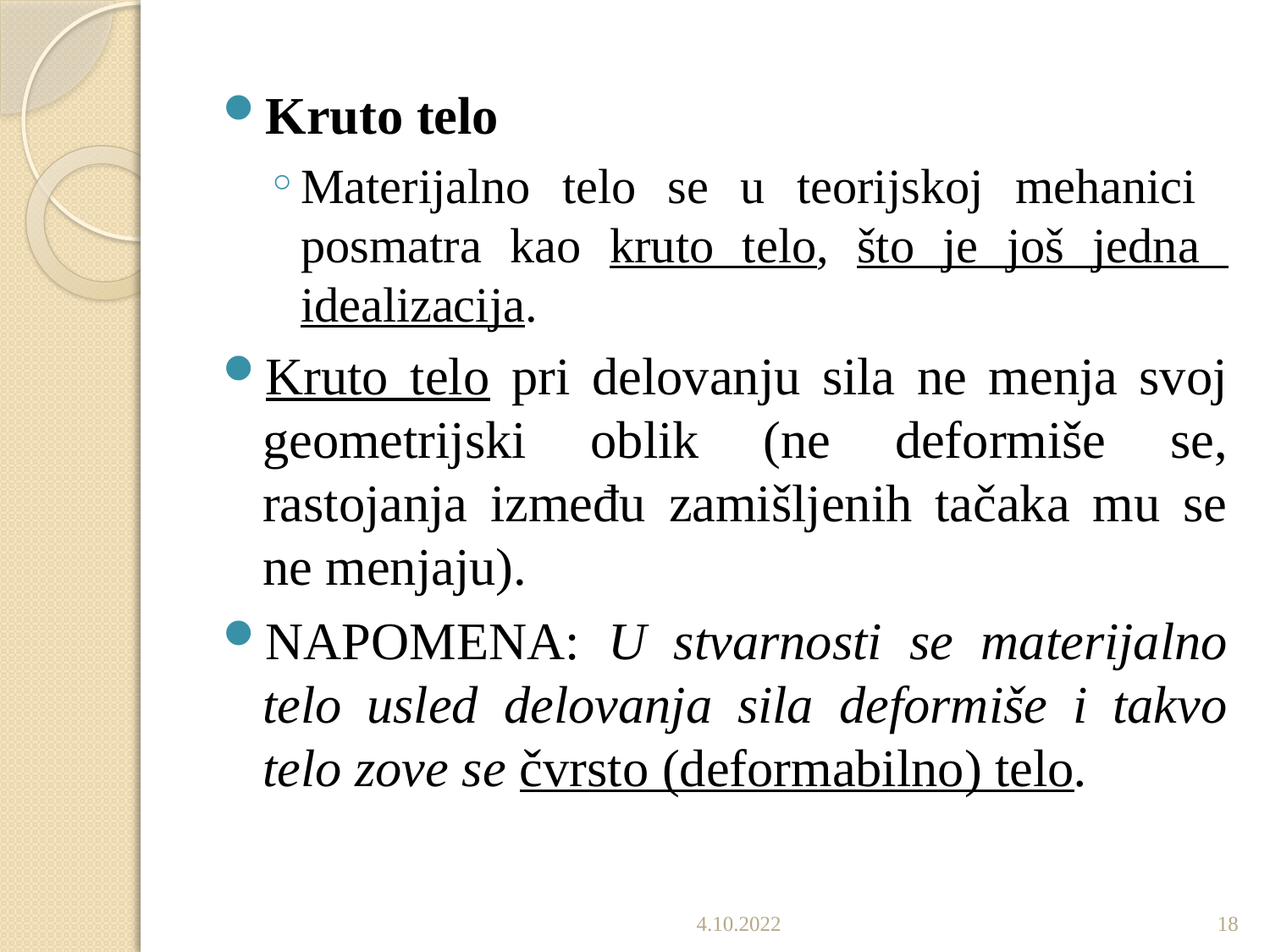

Kruto telo
Materijalno telo se u teorijskoj mehanici  posmatra kao kruto telo, što je još jedna  idealizacija.
Kruto telo pri delovanju sila ne menja svoj geometrijski oblik (ne deformiše se, rastojanja između zamišljenih tačaka mu se ne menjaju).
NAPOMENA: U stvarnosti se materijalno telo usled delovanja sila deformiše i takvo telo zove se čvrsto (deformabilno) telo.
4.10.2022
18